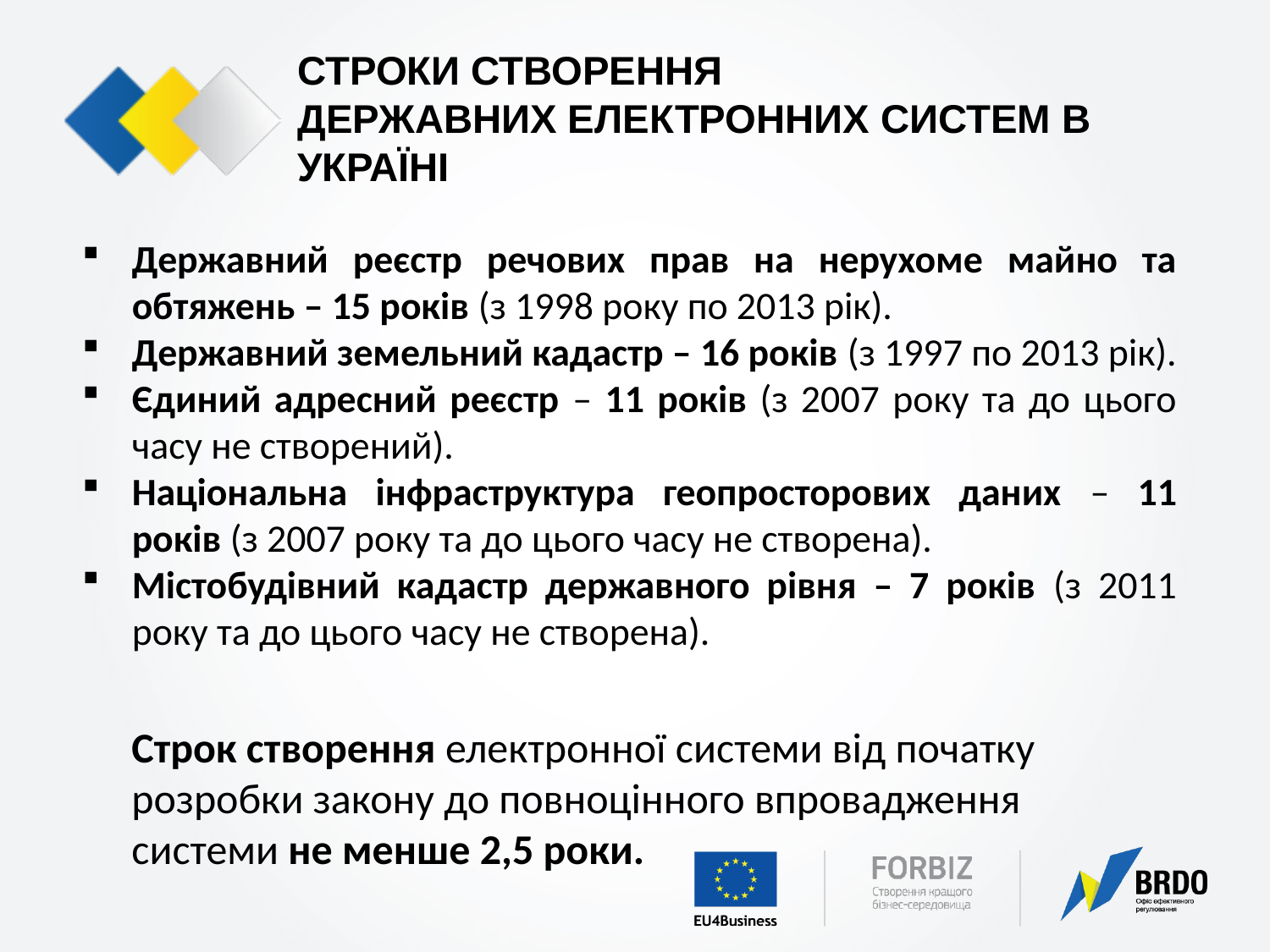

# СТРОКИ СТВОРЕННЯ ДЕРЖАВНИХ ЕЛЕКТРОННИХ СИСТЕМ В УКРАЇНІ
Державний реєстр речових прав на нерухоме майно та обтяжень – 15 років (з 1998 року по 2013 рік).
Державний земельний кадастр – 16 років (з 1997 по 2013 рік).
Єдиний адресний реєстр – 11 років (з 2007 року та до цього часу не створений).
Національна інфраструктура геопросторових даних – 11 років (з 2007 року та до цього часу не створена).
Містобудівний кадастр державного рівня – 7 років (з 2011 року та до цього часу не створена).
Строк створення електронної системи від початку розробки закону до повноцінного впровадження
системи не менше 2,5 роки.